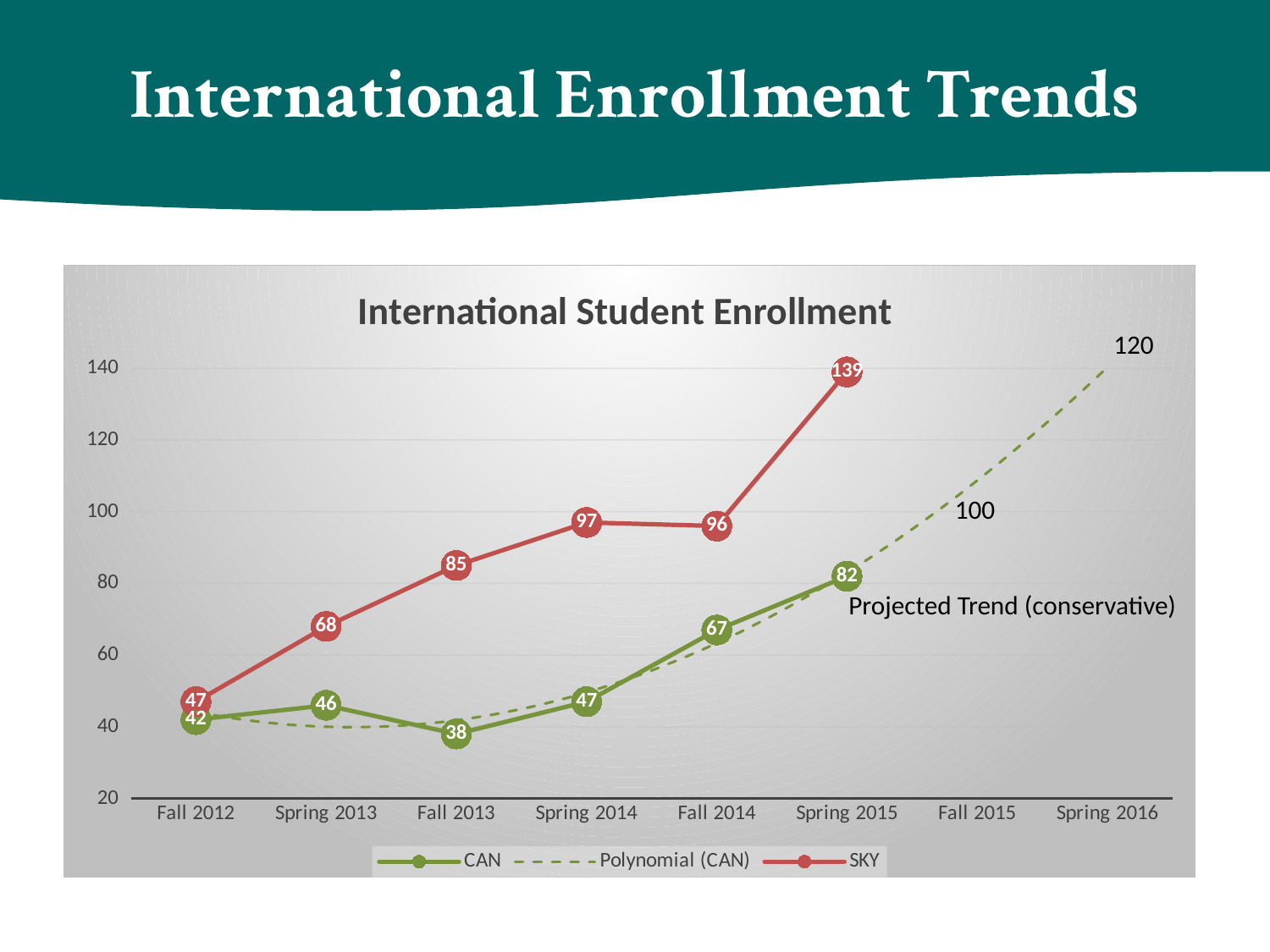

International Enrollment Trends

### Chart: International Student Enrollment

| Category | CAN | SKY |
|---|---|---|
| Fall 2012 | 42.0 | 47.0 |
| Spring 2013 | 46.0 | 68.0 |
| Fall 2013 | 38.0 | 85.0 |
| Spring 2014 | 47.0 | 97.0 |
| Fall 2014 | 67.0 | 96.0 |
| Spring 2015 | 82.0 | 139.0 |
| Fall 2015 | None | None |
| Spring 2016 | None | None |
120
100
Projected Trend (conservative)